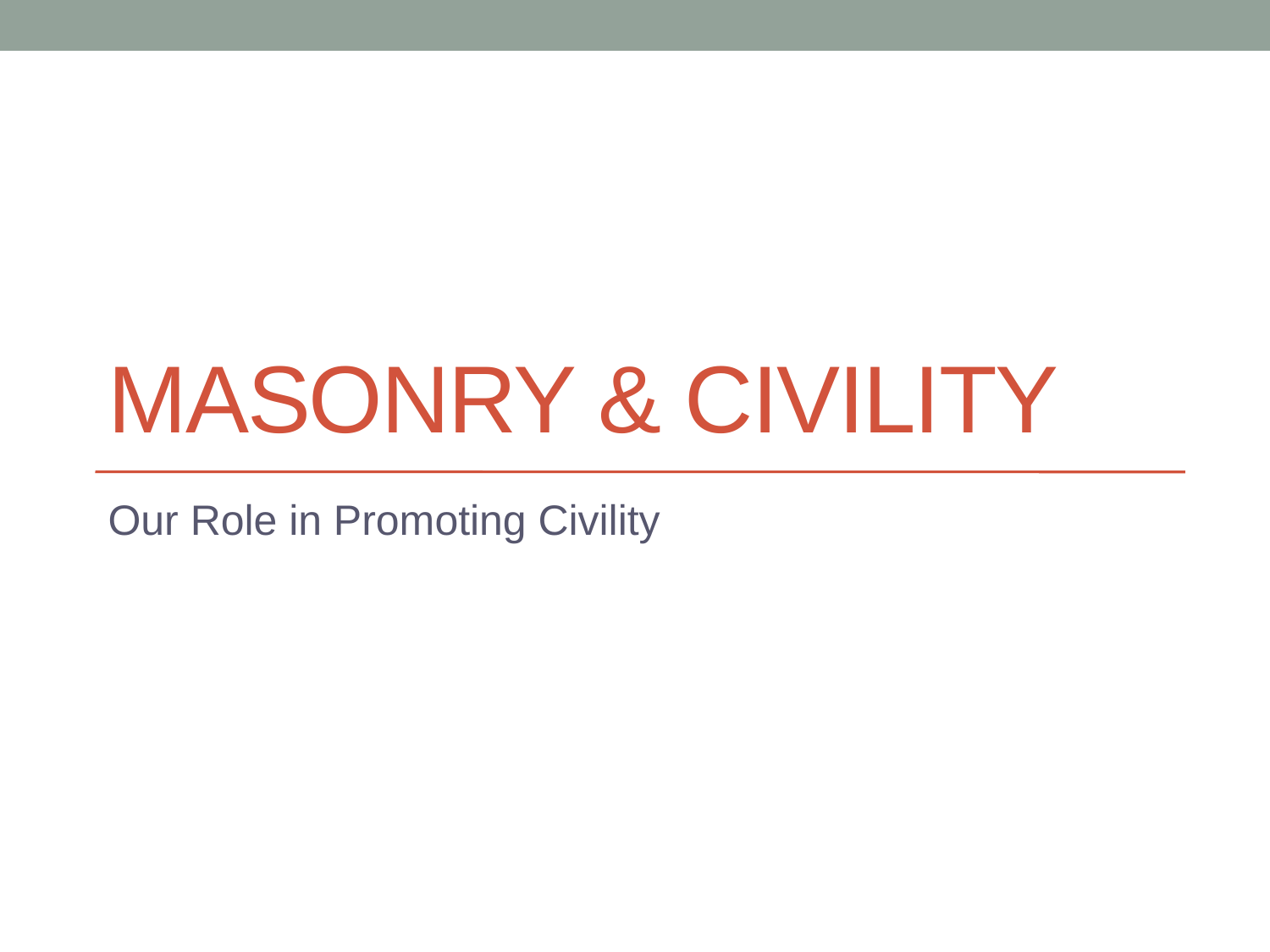

# Masonry & civility
Our Role in Promoting Civility